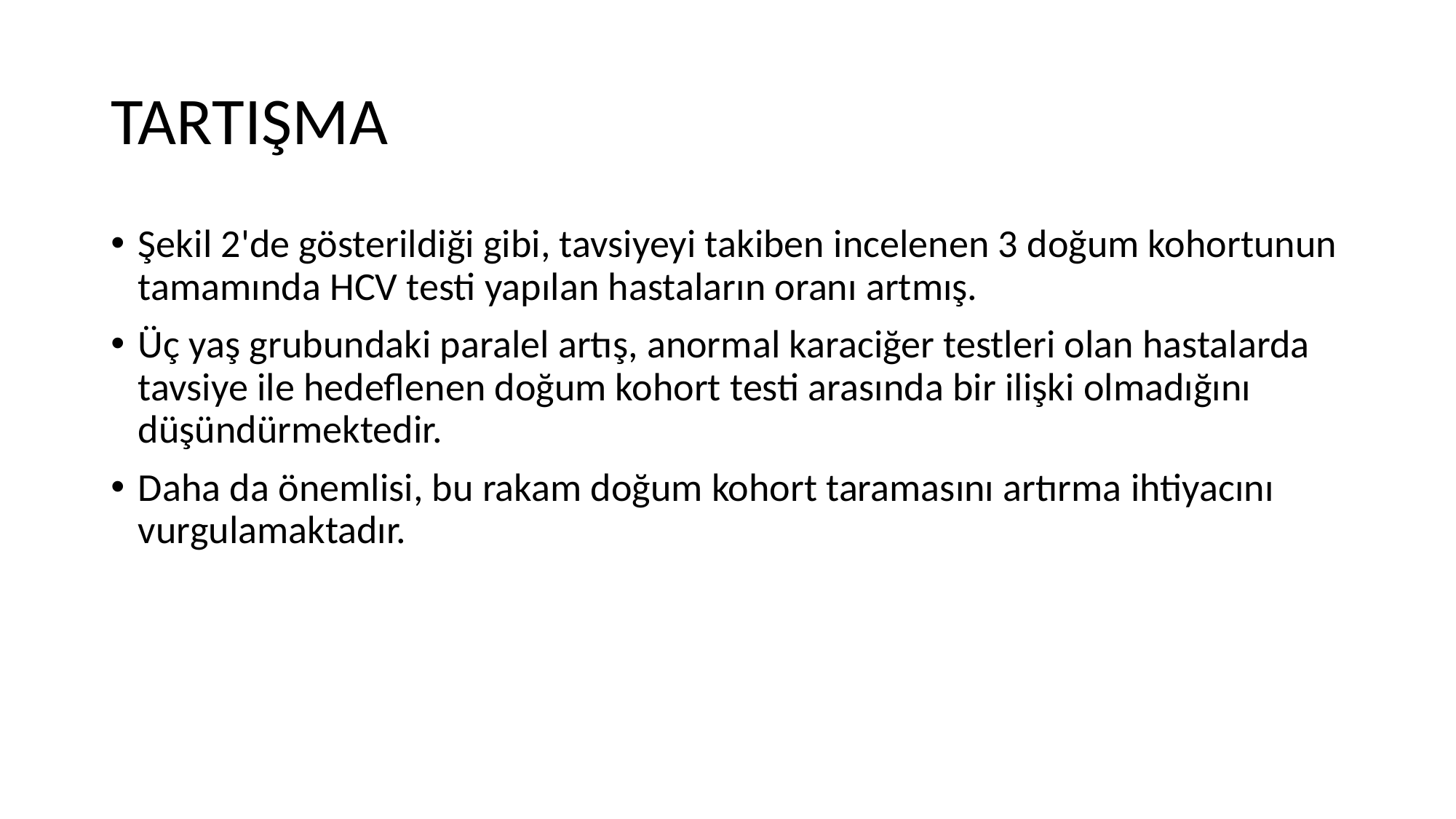

# TARTIŞMA
Şekil 2'de gösterildiği gibi, tavsiyeyi takiben incelenen 3 doğum kohortunun tamamında HCV testi yapılan hastaların oranı artmış.
Üç yaş grubundaki paralel artış, anormal karaciğer testleri olan hastalarda tavsiye ile hedeflenen doğum kohort testi arasında bir ilişki olmadığını düşündürmektedir.
Daha da önemlisi, bu rakam doğum kohort taramasını artırma ihtiyacını vurgulamaktadır.